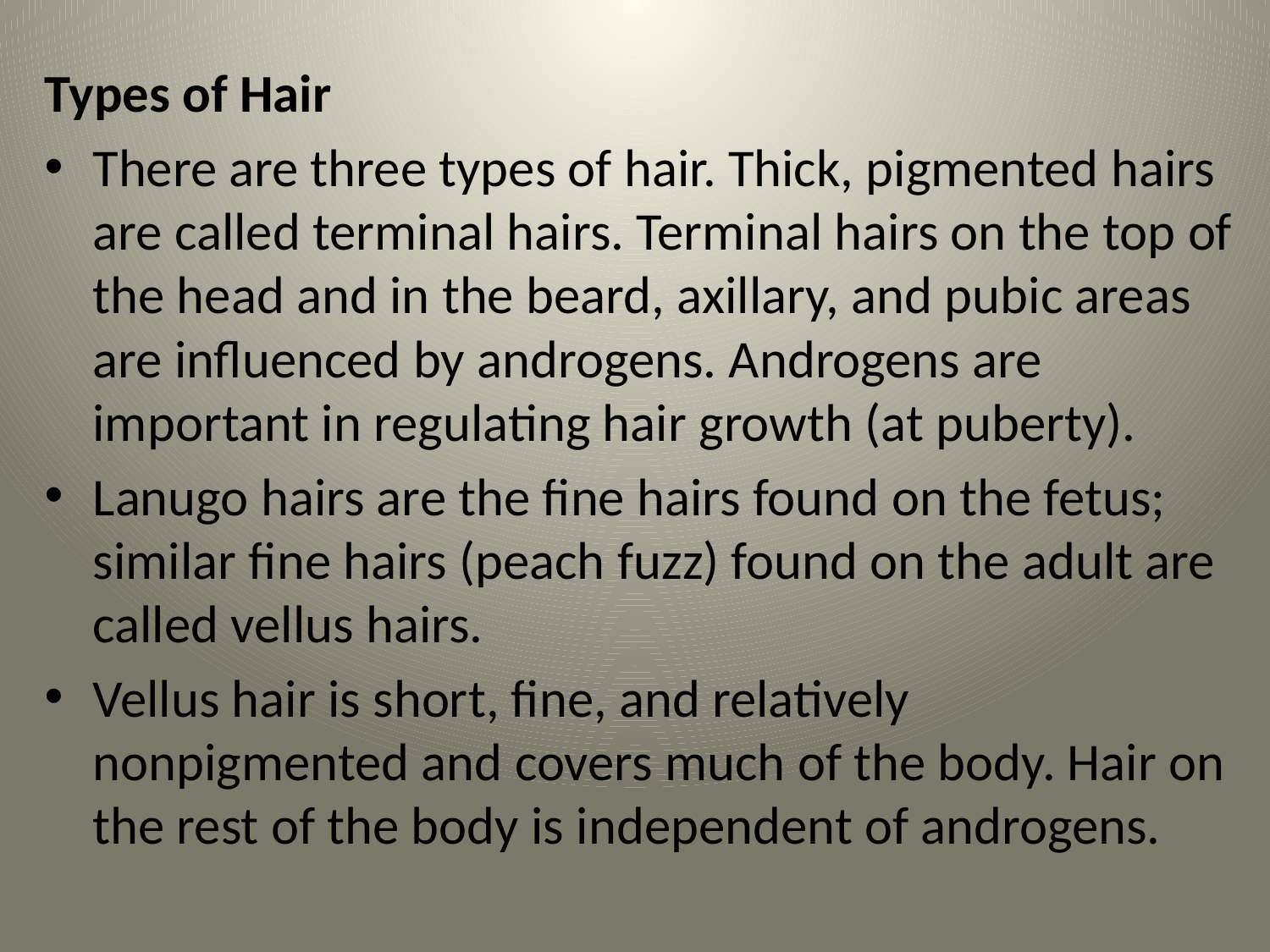

#
Types of Hair
There are three types of hair. Thick, pigmented hairs are called terminal hairs. Terminal hairs on the top of the head and in the beard, axillary, and pubic areas are influenced by androgens. Androgens are important in regulating hair growth (at puberty).
Lanugo hairs are the fine hairs found on the fetus; similar fine hairs (peach fuzz) found on the adult are called vellus hairs.
Vellus hair is short, fine, and relatively nonpigmented and covers much of the body. Hair on the rest of the body is independent of androgens.